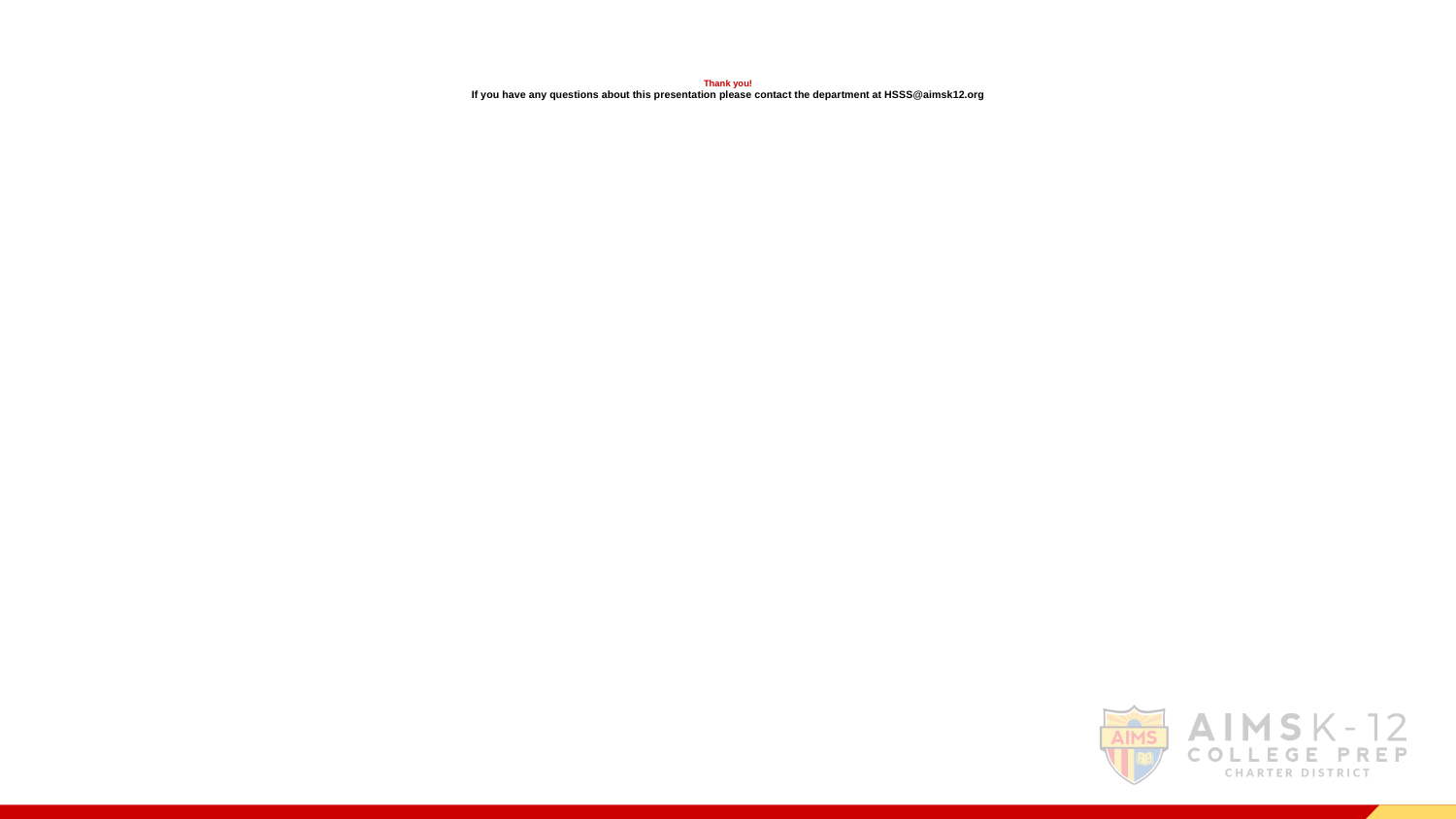

# Thank you!
If you have any questions about this presentation please contact the department at HSSS@aimsk12.org